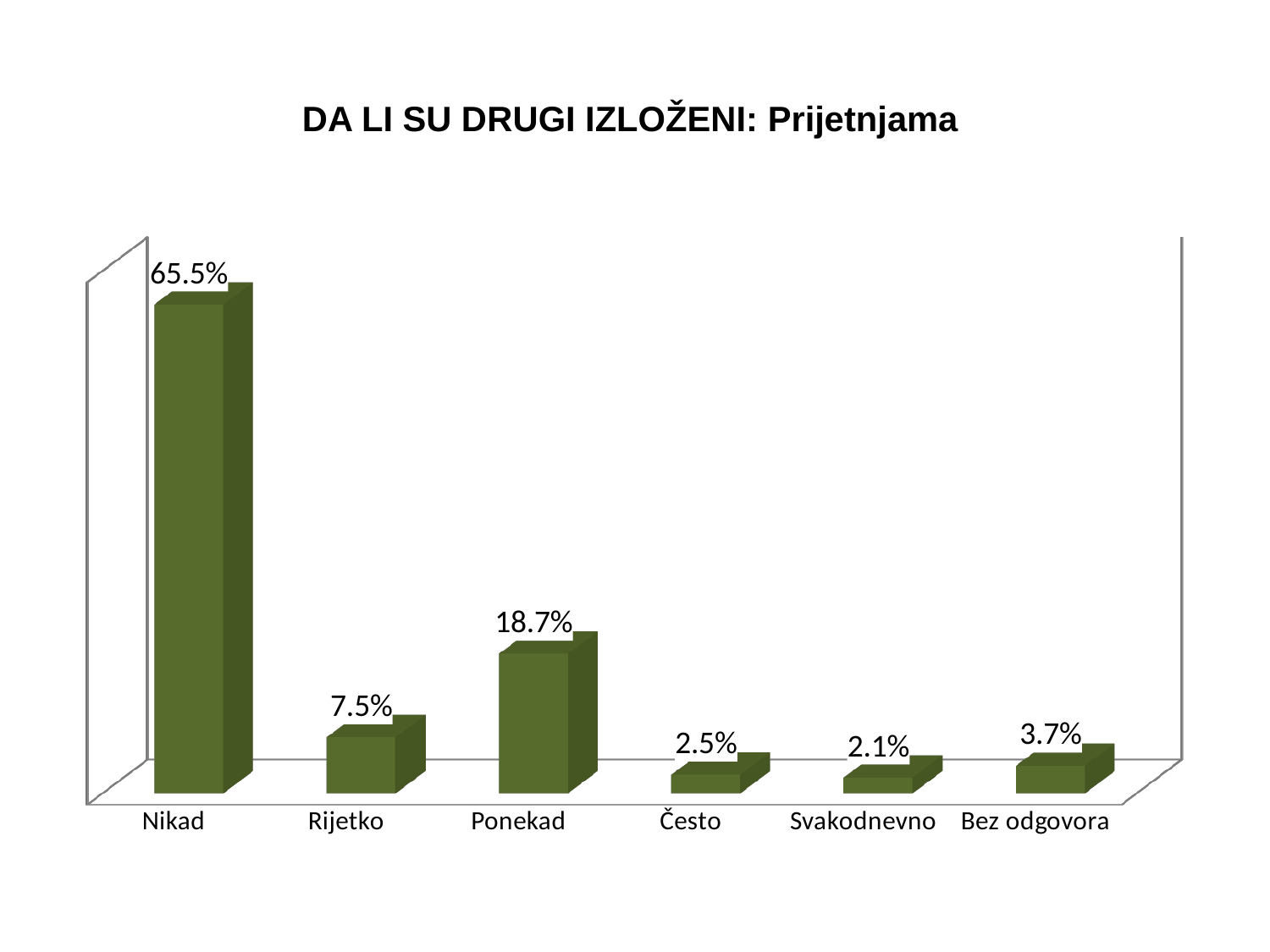

# DA LI SU DRUGI IZLOŽENI: Prijetnjama

[unsupported chart]